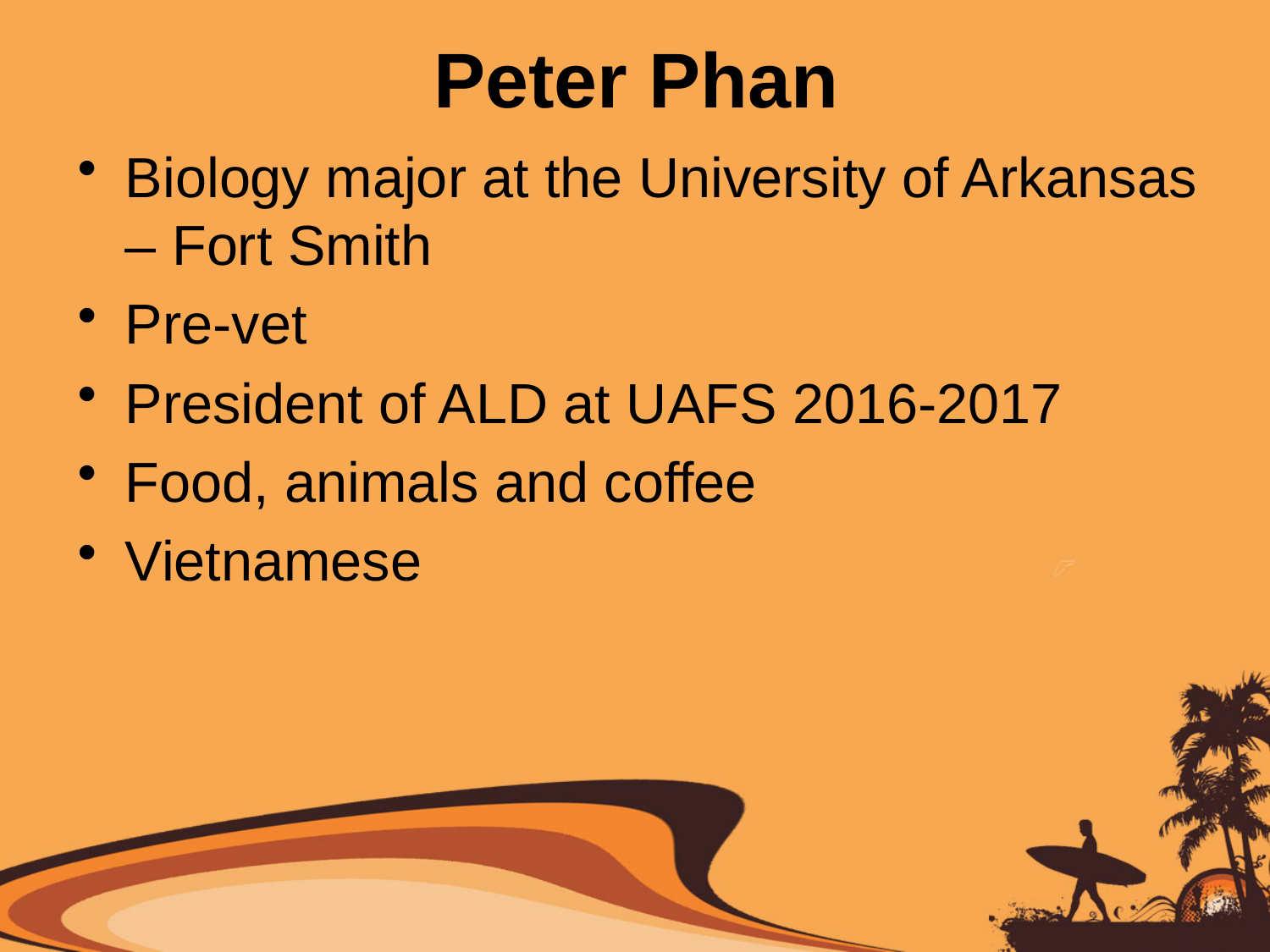

# Peter Phan
Biology major at the University of Arkansas – Fort Smith
Pre-vet
President of ALD at UAFS 2016-2017
Food, animals and coffee
Vietnamese